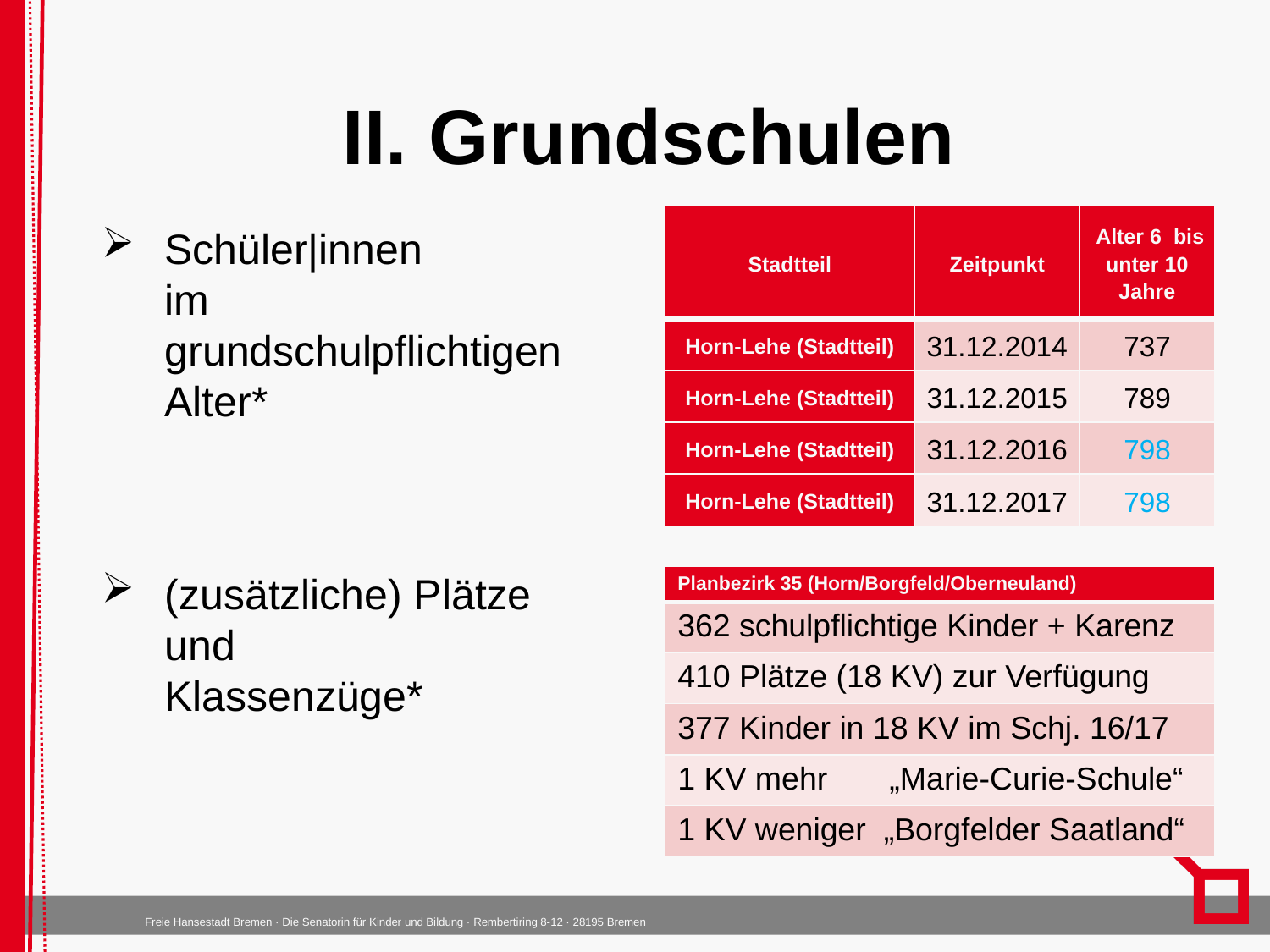

# II. Grundschulen
| Stadtteil | Zeitpunkt | Alter 6  bis unter 10 Jahre |
| --- | --- | --- |
| Horn-Lehe (Stadtteil) | 31.12.2014 | 737 |
| Horn-Lehe (Stadtteil) | 31.12.2015 | 789 |
| Horn-Lehe (Stadtteil) | 31.12.2016 | 798 |
| Horn-Lehe (Stadtteil) | 31.12.2017 | 798 |
Schüler|innen
im
grundschulpflichtigen
Alter*

(zusätzliche) Plätze
und
Klassenzüge*

| Planbezirk 35 (Horn/Borgfeld/Oberneuland) |
| --- |
| 362 schulpflichtige Kinder + Karenz |
| 410 Plätze (18 KV) zur Verfügung |
| 377 Kinder in 18 KV im Schj. 16/17 |
| 1 KV mehr „Marie-Curie-Schule“ |
| 1 KV weniger „Borgfelder Saatland“ |